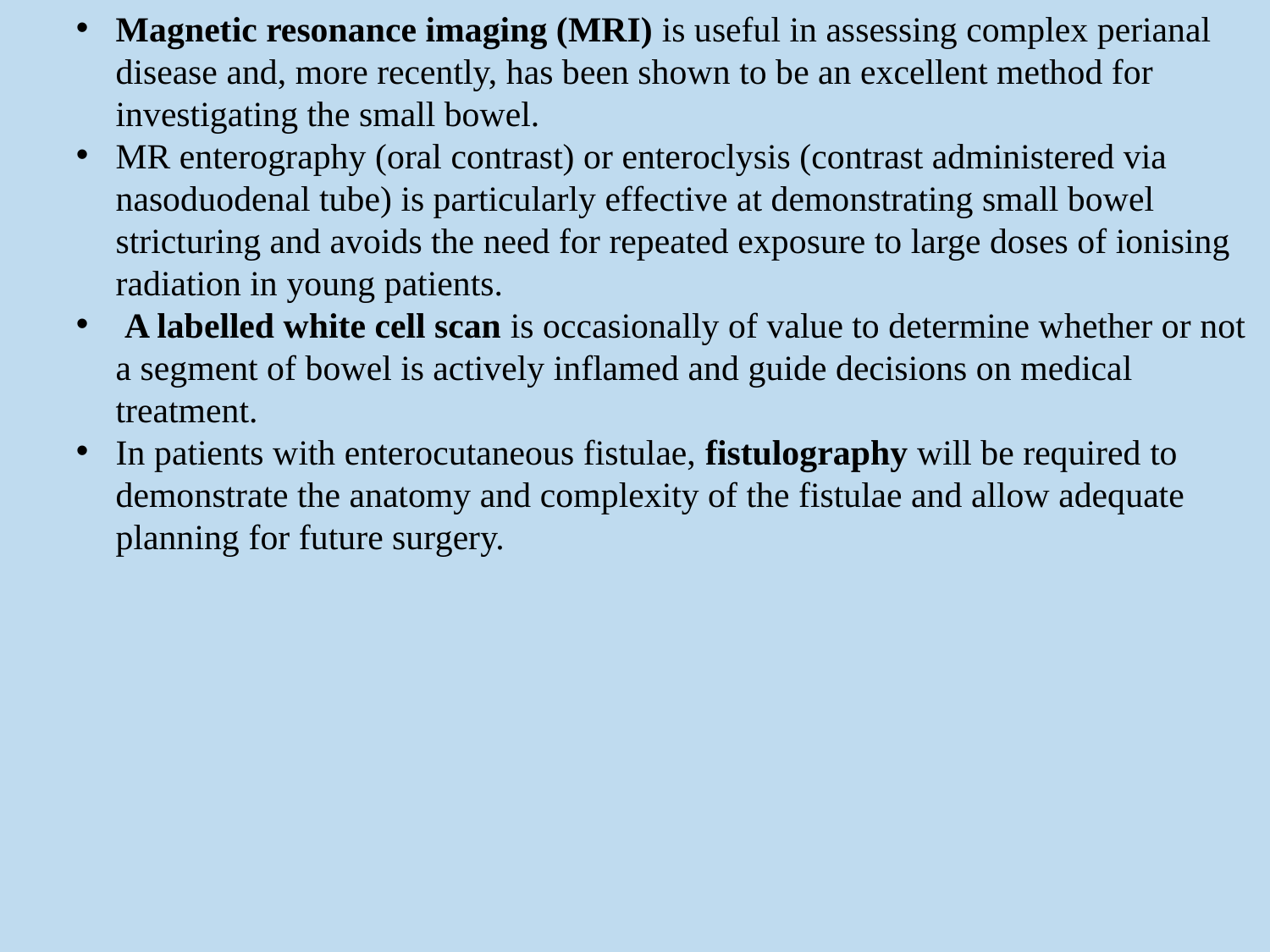

Magnetic resonance imaging (MRI) is useful in assessing complex perianal disease and, more recently, has been shown to be an excellent method for investigating the small bowel.
MR enterography (oral contrast) or enteroclysis (contrast administered via nasoduodenal tube) is particularly effective at demonstrating small bowel stricturing and avoids the need for repeated exposure to large doses of ionising radiation in young patients.
 A labelled white cell scan is occasionally of value to determine whether or not a segment of bowel is actively inflamed and guide decisions on medical treatment.
In patients with enterocutaneous fistulae, fistulography will be required to demonstrate the anatomy and complexity of the fistulae and allow adequate planning for future surgery.